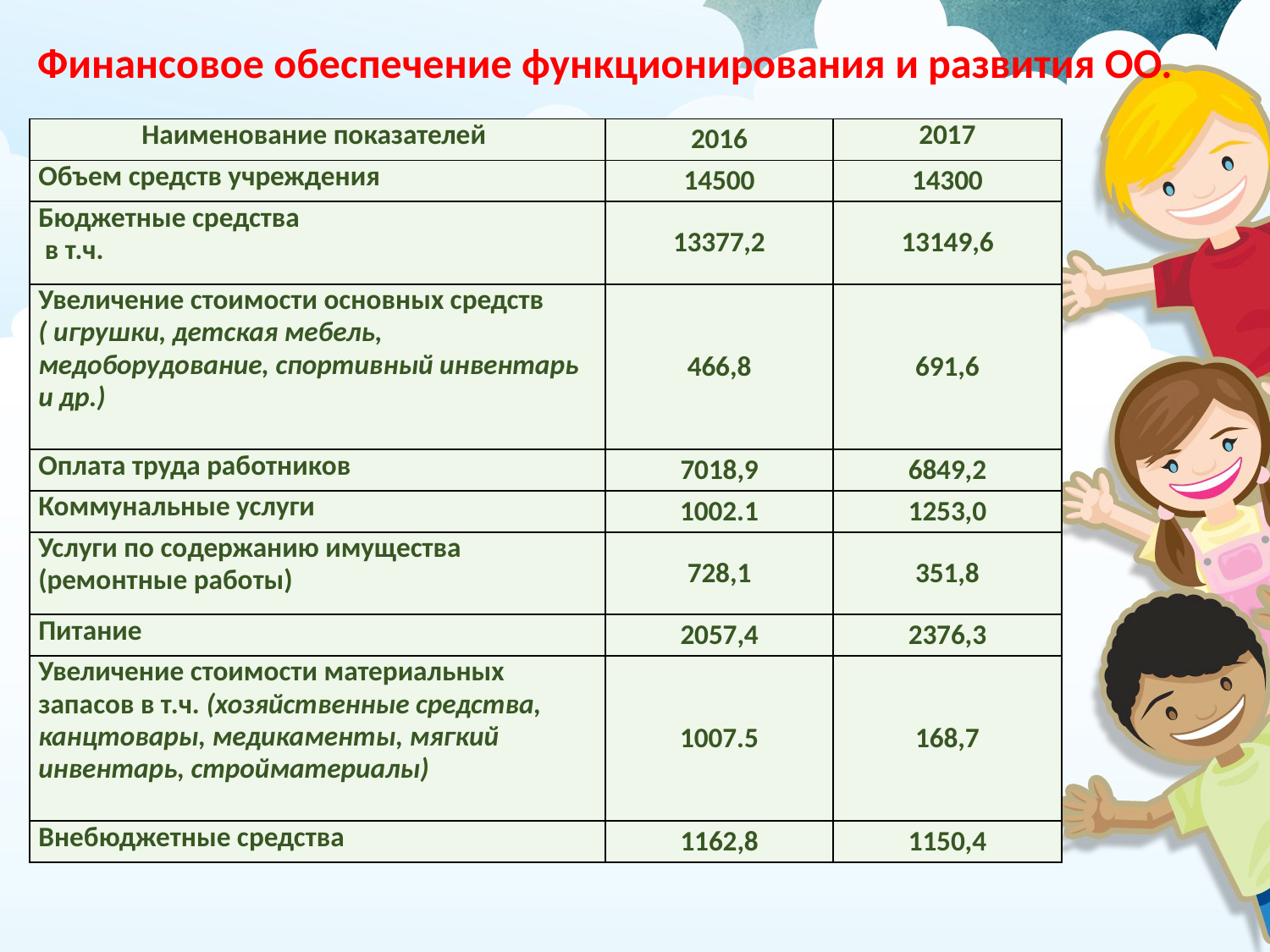

Финансовое обеспечение функционирования и развития ОО.

| Наименование показателей | 2016 | 2017 |
| --- | --- | --- |
| Объем средств учреждения | 14500 | 14300 |
| Бюджетные средства в т.ч. | 13377,2 | 13149,6 |
| Увеличение стоимости основных средств ( игрушки, детская мебель, медоборудование, спортивный инвентарь и др.) | 466,8 | 691,6 |
| Оплата труда работников | 7018,9 | 6849,2 |
| Коммунальные услуги | 1002.1 | 1253,0 |
| Услуги по содержанию имущества (ремонтные работы) | 728,1 | 351,8 |
| Питание | 2057,4 | 2376,3 |
| Увеличение стоимости материальных запасов в т.ч. (хозяйственные средства, канцтовары, медикаменты, мягкий инвентарь, стройматериалы) | 1007.5 | 168,7 |
| Внебюджетные средства | 1162,8 | 1150,4 |